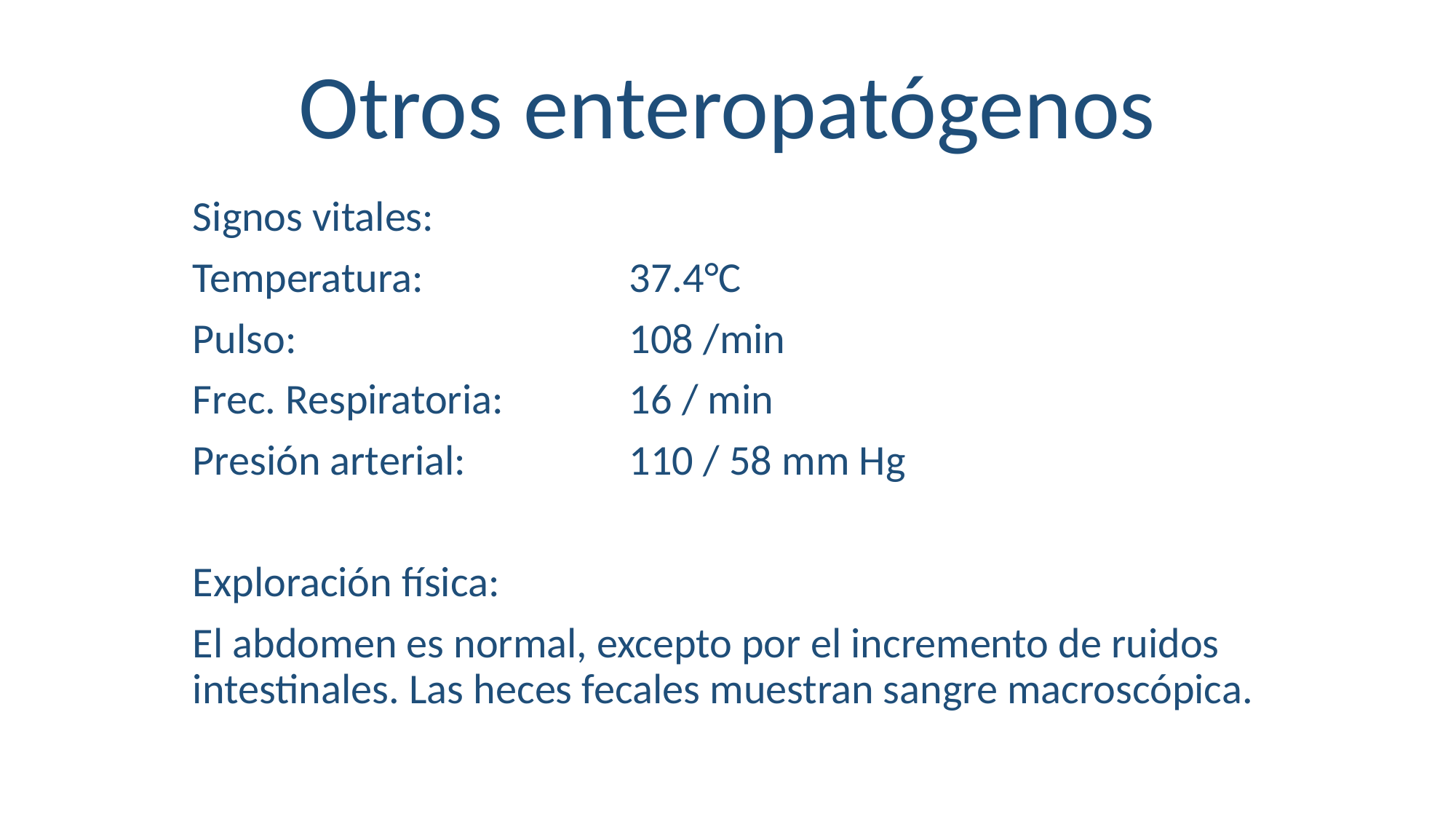

# Otros enteropatógenos
Signos vitales:
Temperatura:		37.4°C
Pulso:				108 /min
Frec. Respiratoria:		16 / min
Presión arterial:		110 / 58 mm Hg

Exploración física:
El abdomen es normal, excepto por el incremento de ruidos intestinales. Las heces fecales muestran sangre macroscópica.